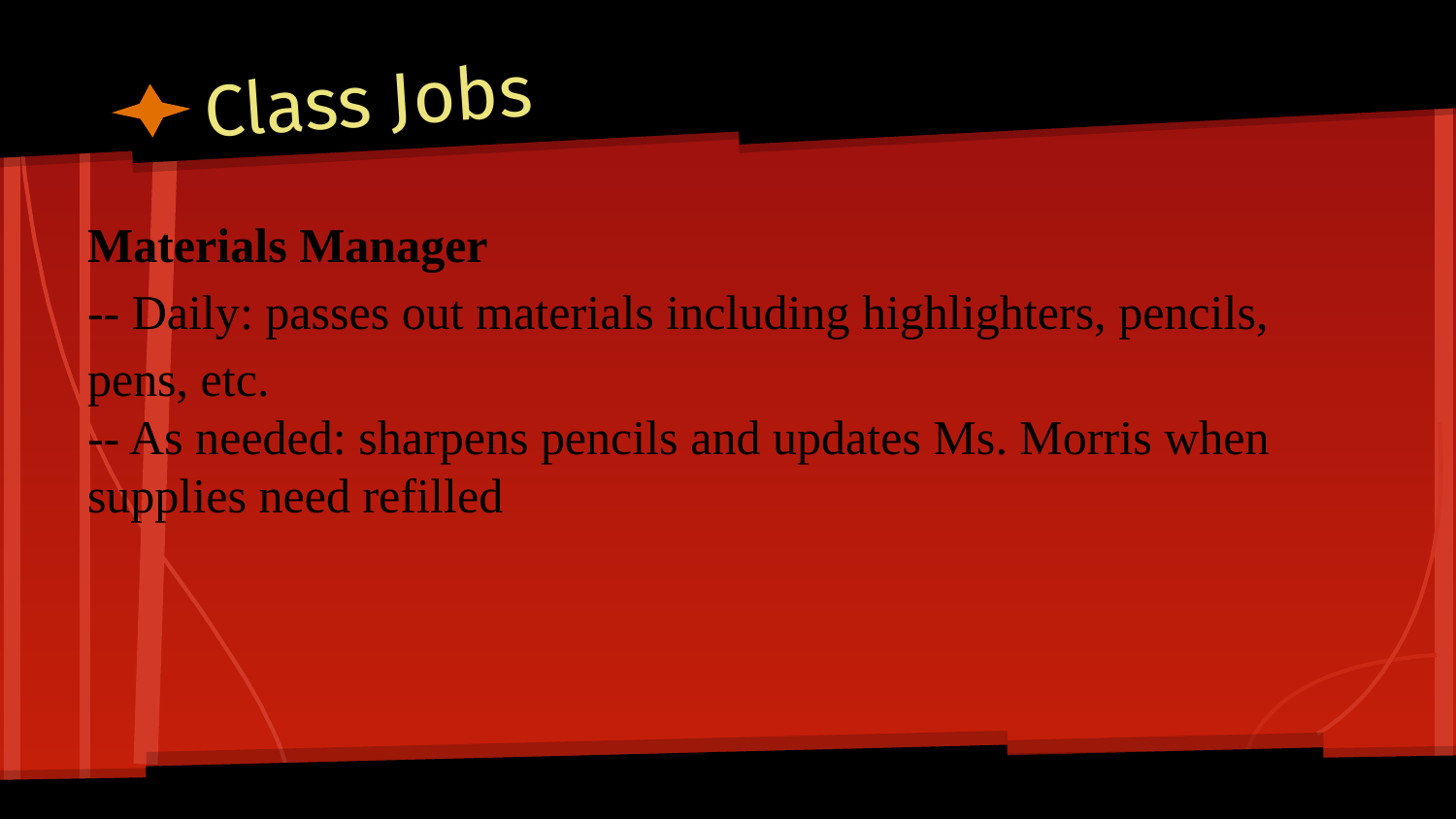

# Class Jobs
Materials Manager
-- Daily: passes out materials including highlighters, pencils, pens, etc.
-- As needed: sharpens pencils and updates Ms. Morris when supplies need refilled